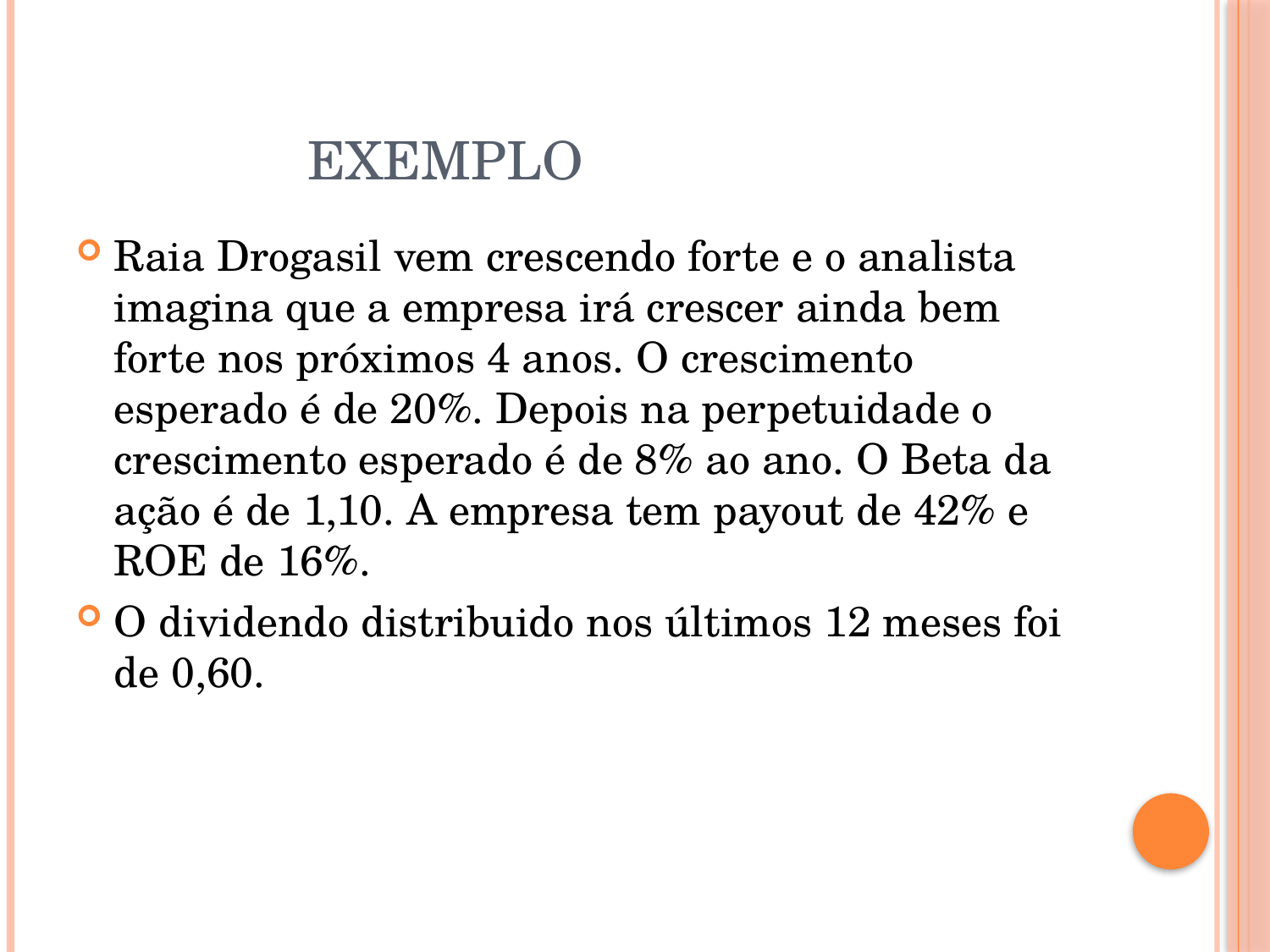

# Exemplo
Raia Drogasil vem crescendo forte e o analista imagina que a empresa irá crescer ainda bem forte nos próximos 4 anos. O crescimento esperado é de 20%. Depois na perpetuidade o crescimento esperado é de 8% ao ano. O Beta da ação é de 1,10. A empresa tem payout de 42% e ROE de 16%.
O dividendo distribuido nos últimos 12 meses foi de 0,60.